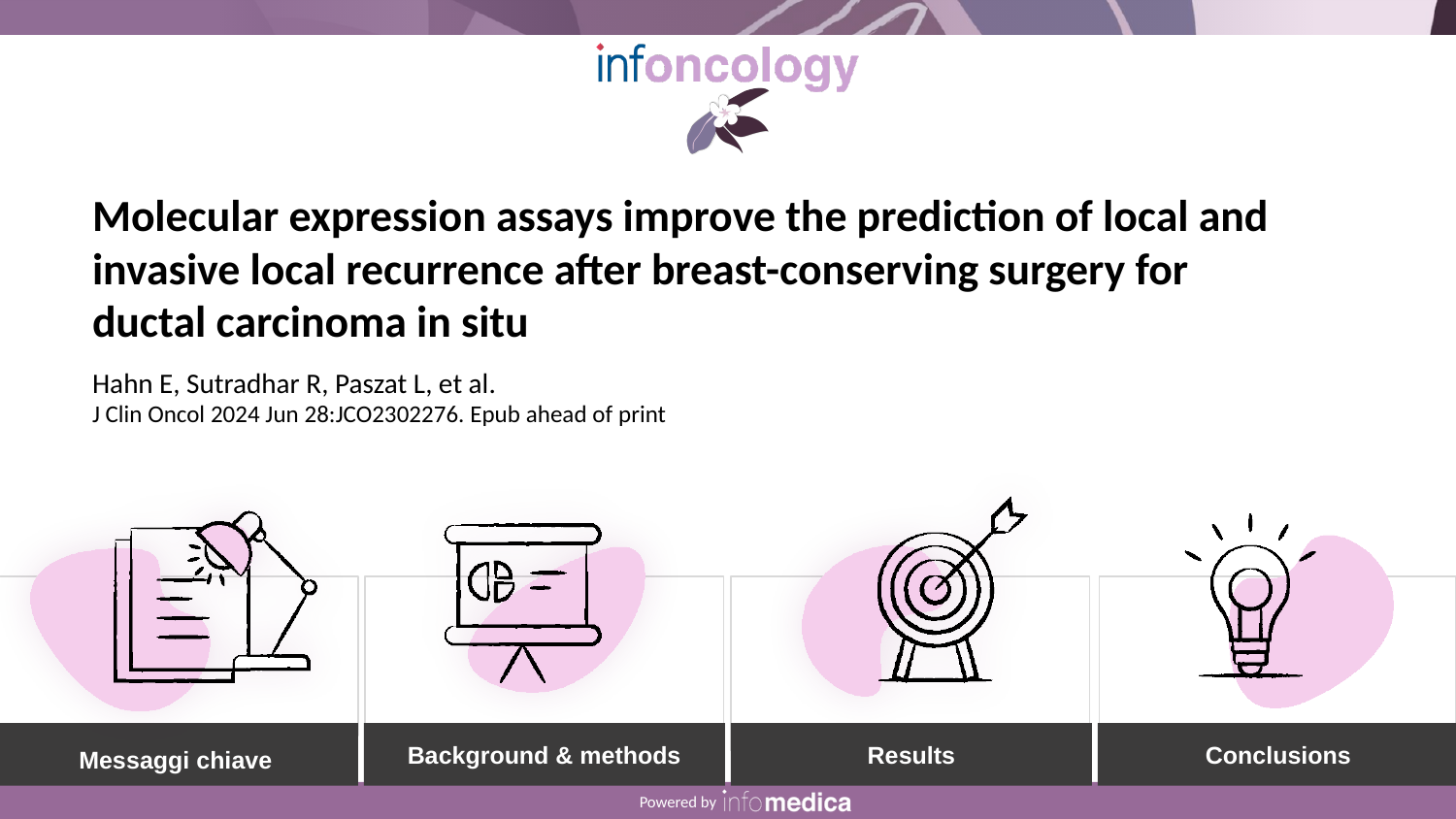

Molecular expression assays improve the prediction of local and invasive local recurrence after breast-conserving surgery for
ductal carcinoma in situ
Hahn E, Sutradhar R, Paszat L, et al.
J Clin Oncol 2024 Jun 28:JCO2302276. Epub ahead of print